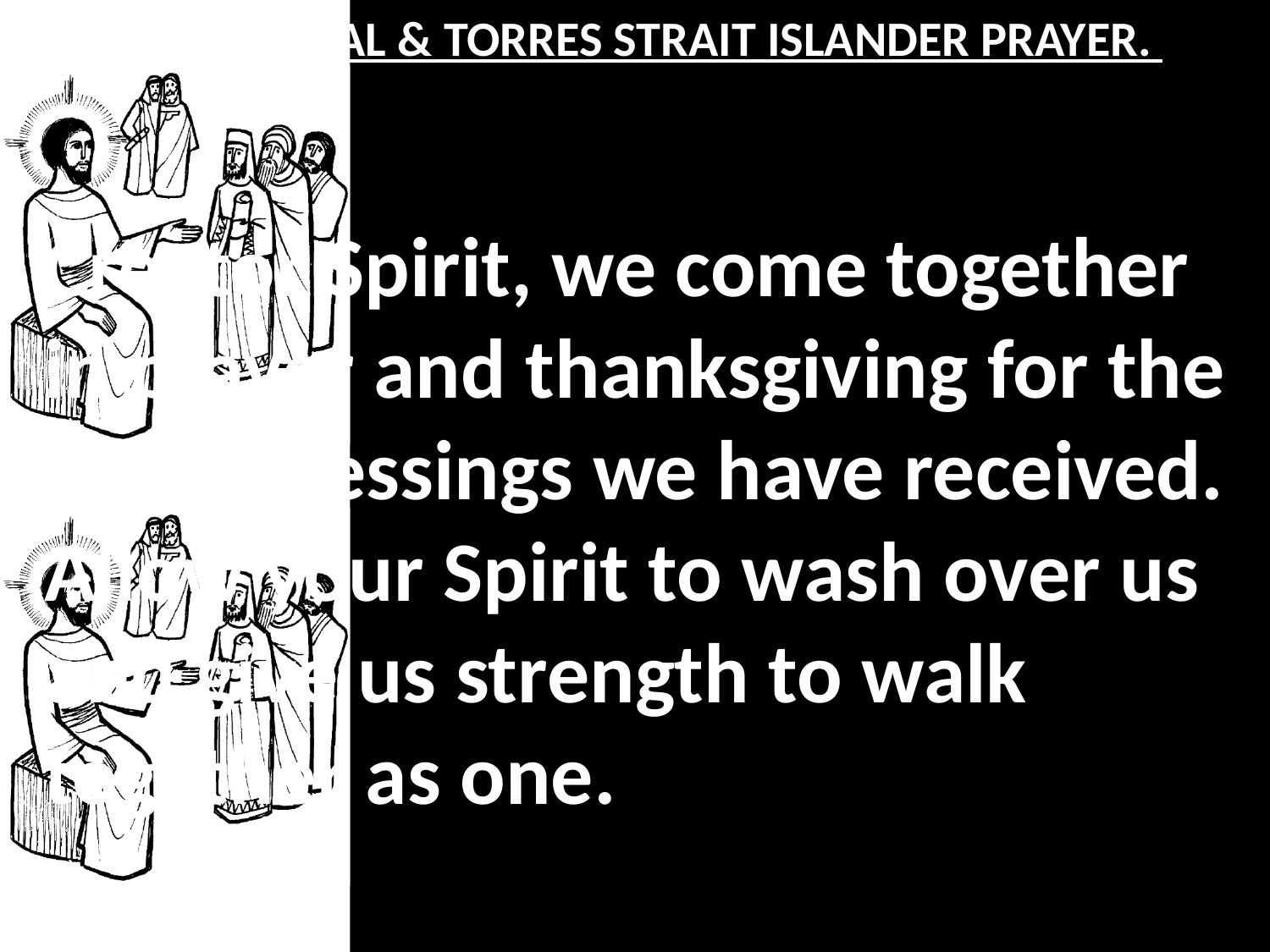

ABORIGINAL & TORRES STRAIT ISLANDER PRAYER.
Creator Spirit, we come together in prayer and thanksgiving for the many blessings we have received. Allow your Spirit to wash over us and give us strength to walk together as one.